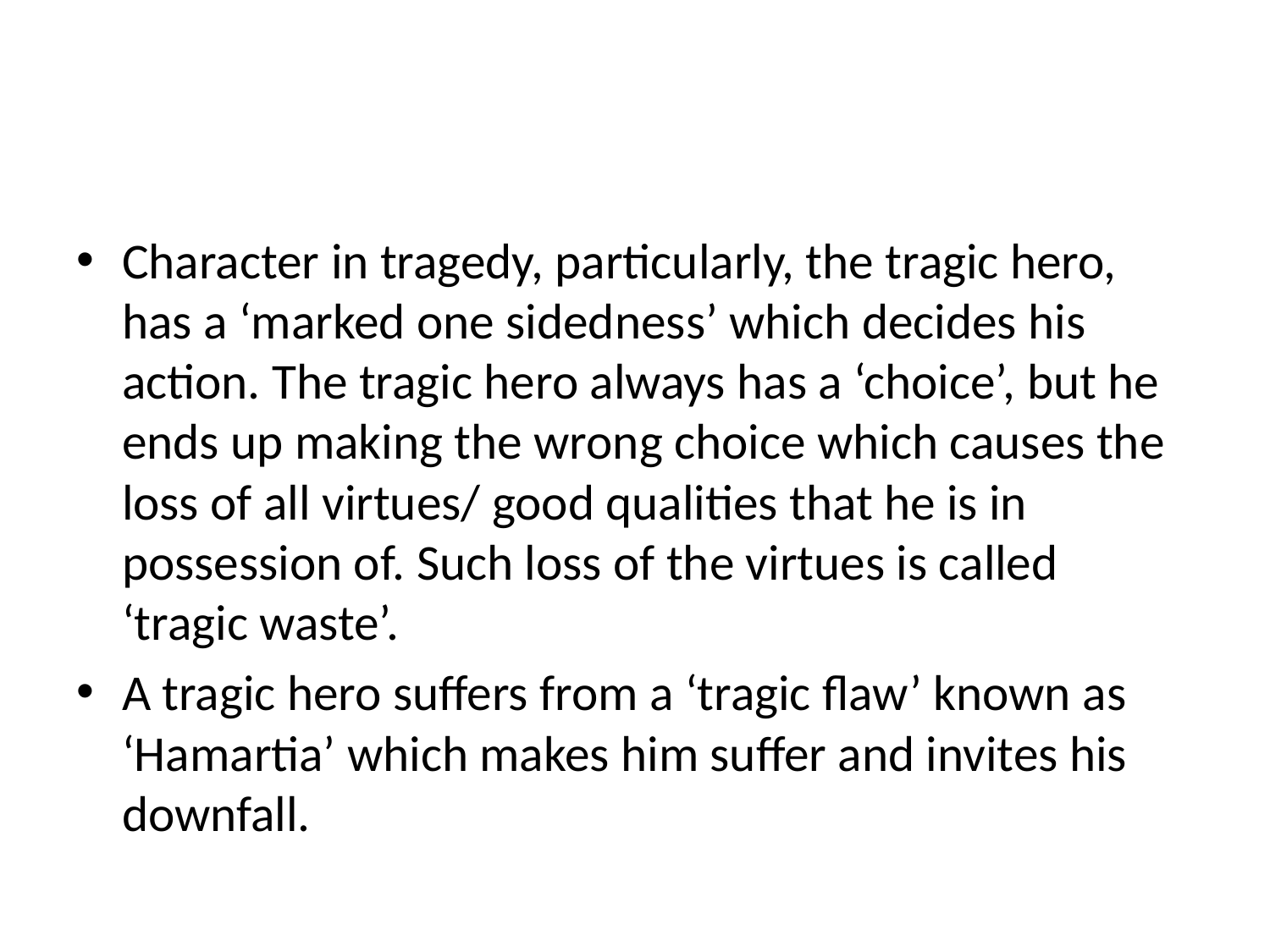

#
Character in tragedy, particularly, the tragic hero, has a ‘marked one sidedness’ which decides his action. The tragic hero always has a ‘choice’, but he ends up making the wrong choice which causes the loss of all virtues/ good qualities that he is in possession of. Such loss of the virtues is called ‘tragic waste’.
A tragic hero suffers from a ‘tragic flaw’ known as ‘Hamartia’ which makes him suffer and invites his downfall.